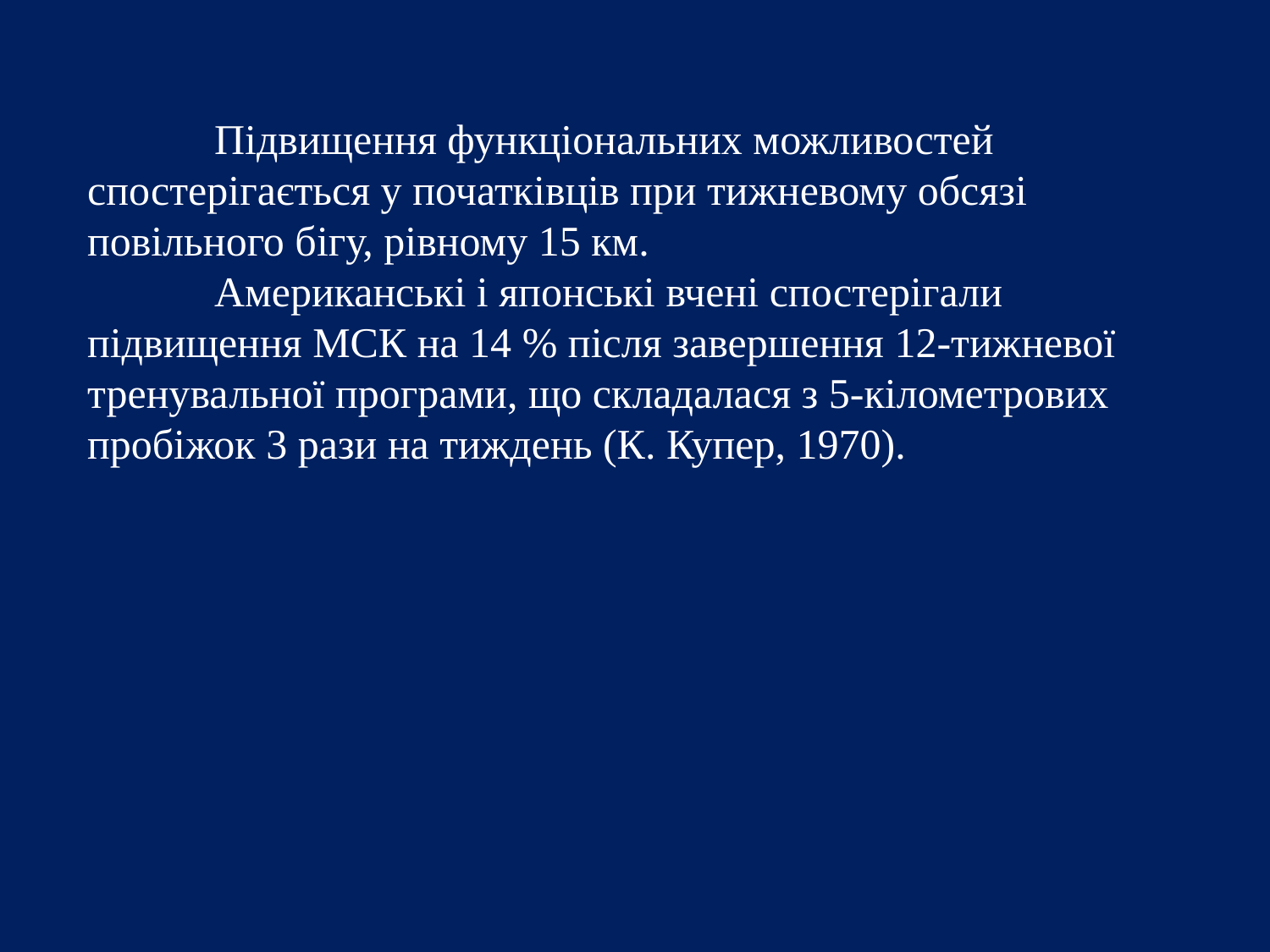

Підвищення функціональних можливостей спостерігається у початківців при тижневому обсязі повільного бігу, рівному 15 км.
	Американські і японські вчені спостерігали підвищення МСК на 14 % після завершення 12-тижневої тренувальної програми, що складалася з 5-кілометрових пробіжок 3 рази на тиждень (К. Купер, 1970).